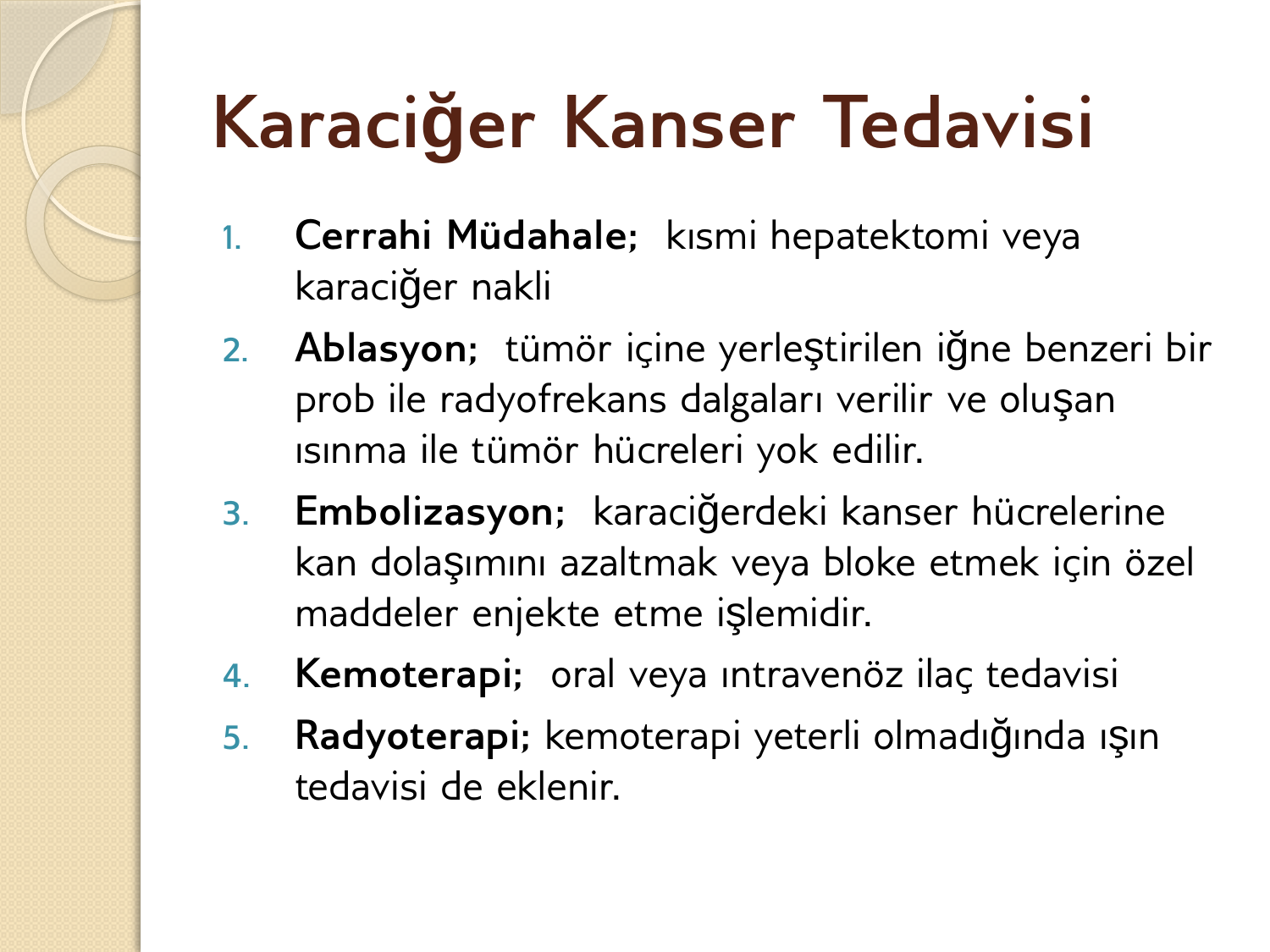

# Karaciğer Kanser Tedavisi
Cerrahi Müdahale;  kısmi hepatektomi veya karaciğer nakli
Ablasyon;  tümör içine yerleştirilen iğne benzeri bir prob ile radyofrekans dalgaları verilir ve oluşan ısınma ile tümör hücreleri yok edilir.
Embolizasyon;  karaciğerdeki kanser hücrelerine kan dolaşımını azaltmak veya bloke etmek için özel maddeler enjekte etme işlemidir.
Kemoterapi;  oral veya ıntravenöz ilaç tedavisi
Radyoterapi; kemoterapi yeterli olmadığında ışın tedavisi de eklenir.